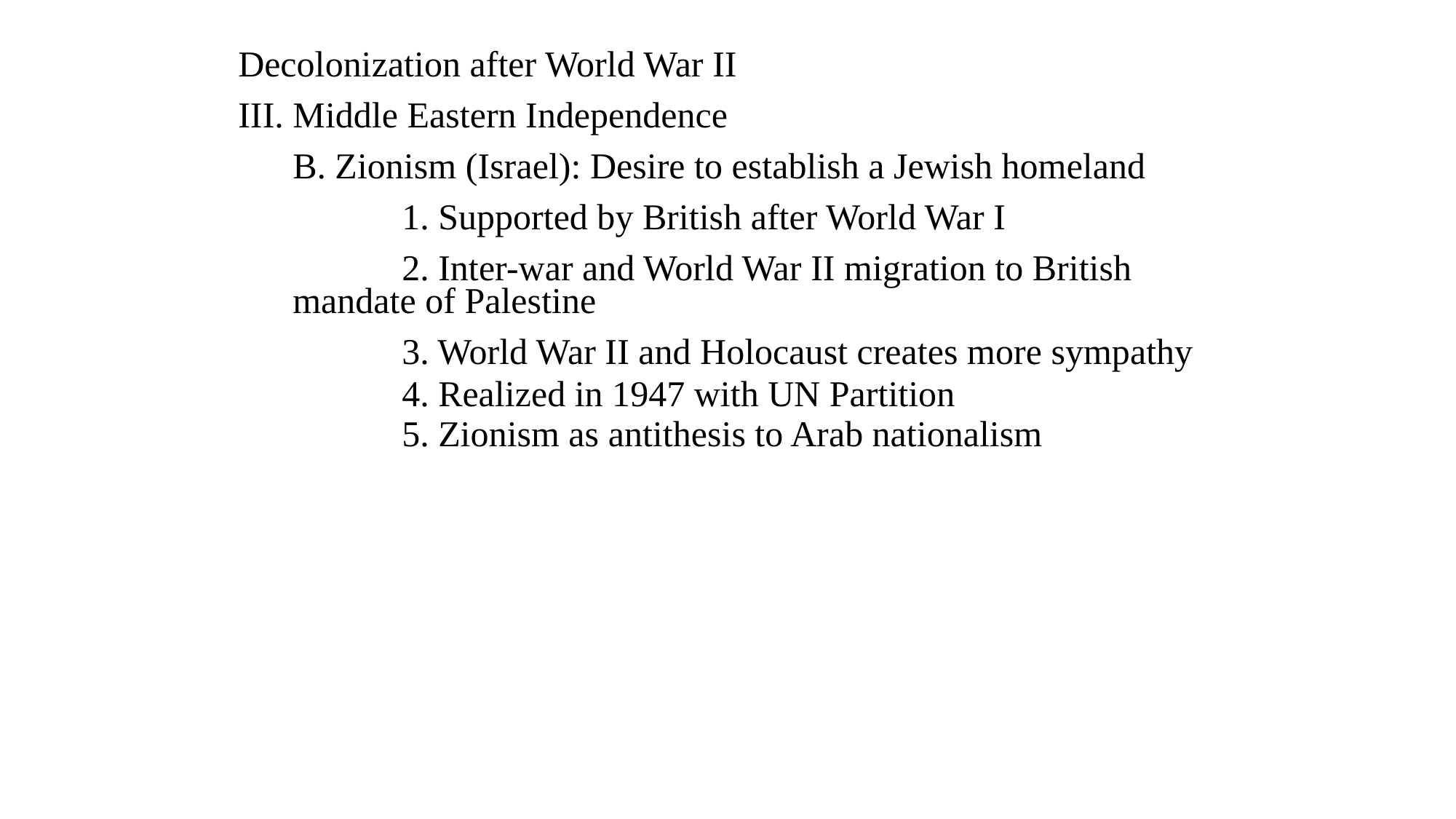

Decolonization after World War II
III. Middle Eastern Independence
	B. Zionism (Israel): Desire to establish a Jewish homeland
		1. Supported by British after World War I
		2. Inter-war and World War II migration to British 	mandate of Palestine
		3. World War II and Holocaust creates more sympathy
		4. Realized in 1947 with UN Partition
		5. Zionism as antithesis to Arab nationalism